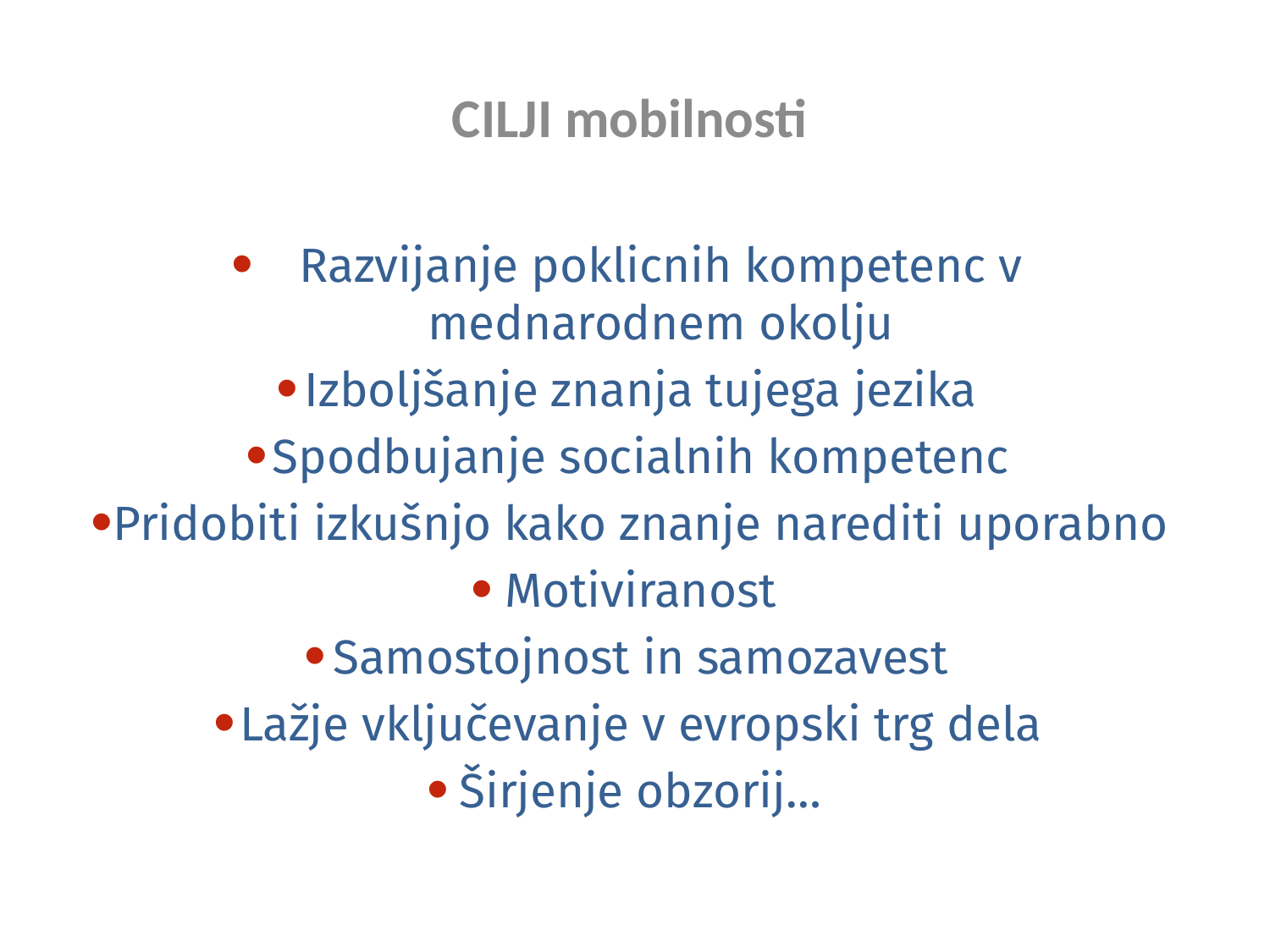

CILJI mobilnosti

Razvijanje poklicnih kompetenc v mednarodnem okolju
Izboljšanje znanja tujega jezika
Spodbujanje socialnih kompetenc
Pridobiti izkušnjo kako znanje narediti uporabno
Motiviranost
Samostojnost in samozavest
Lažje vključevanje v evropski trg dela
Širjenje obzorij…